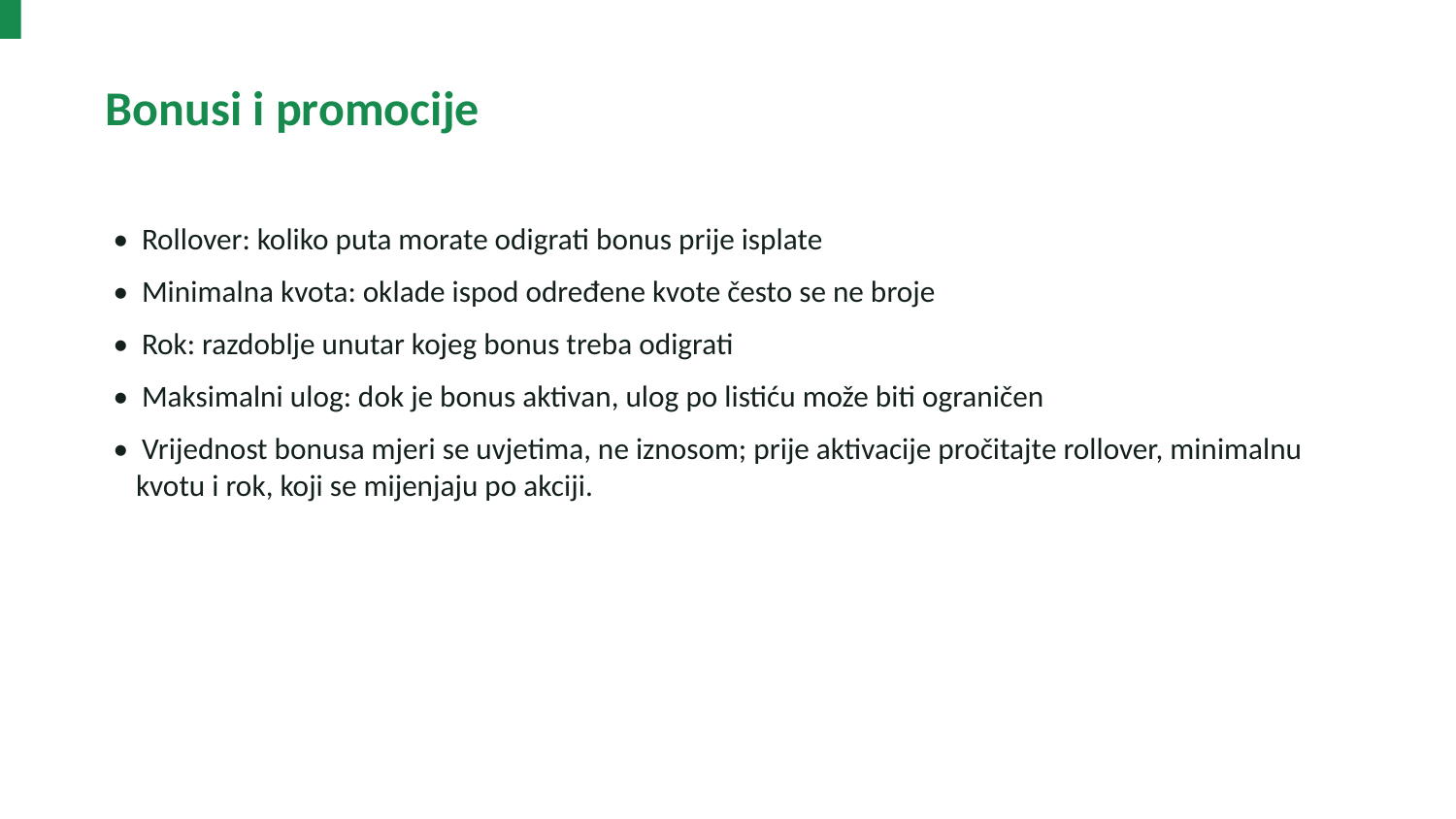

Bonusi i promocije
•  Rollover: koliko puta morate odigrati bonus prije isplate
•  Minimalna kvota: oklade ispod određene kvote često se ne broje
•  Rok: razdoblje unutar kojeg bonus treba odigrati
•  Maksimalni ulog: dok je bonus aktivan, ulog po listiću može biti ograničen
•  Vrijednost bonusa mjeri se uvjetima, ne iznosom; prije aktivacije pročitajte rollover, minimalnu kvotu i rok, koji se mijenjaju po akciji.